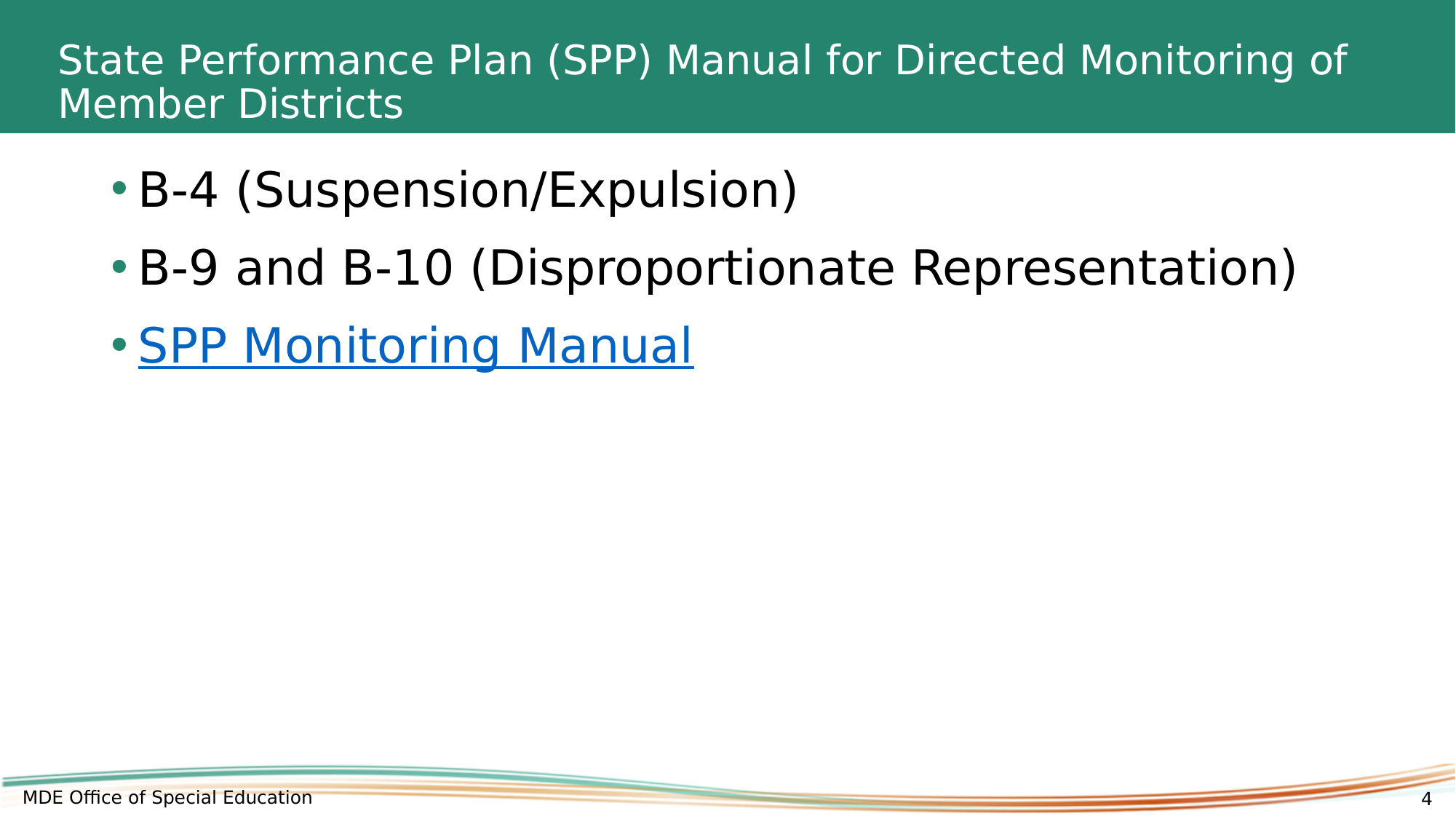

# State Performance Plan (SPP) Manual for Directed Monitoring of Member Districts
B-4 (Suspension/Expulsion)
B-9 and B-10 (Disproportionate Representation)
SPP Monitoring Manual
MDE Office of Special Education
4